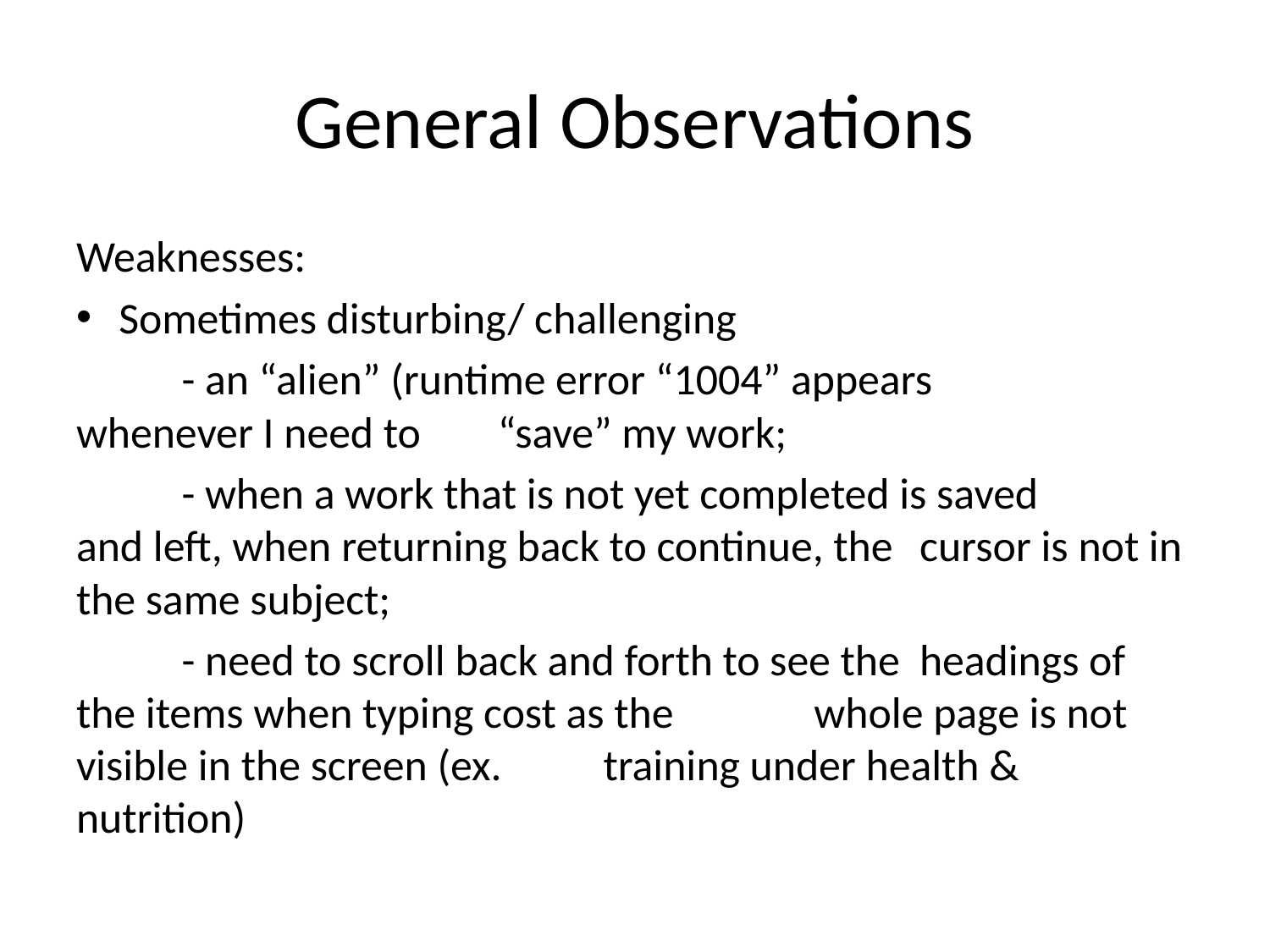

# General Observations
Weaknesses:
Sometimes disturbing/ challenging
	- an “alien” (runtime error “1004” appears 	whenever I need to 	“save” my work;
	- when a work that is not yet completed is saved 	and left, when returning back to continue, the 	cursor is not in the same subject;
	- need to scroll back and forth to see the 	headings of the items when typing cost as the     	whole page is not visible in the screen (ex. 	training under health & nutrition)